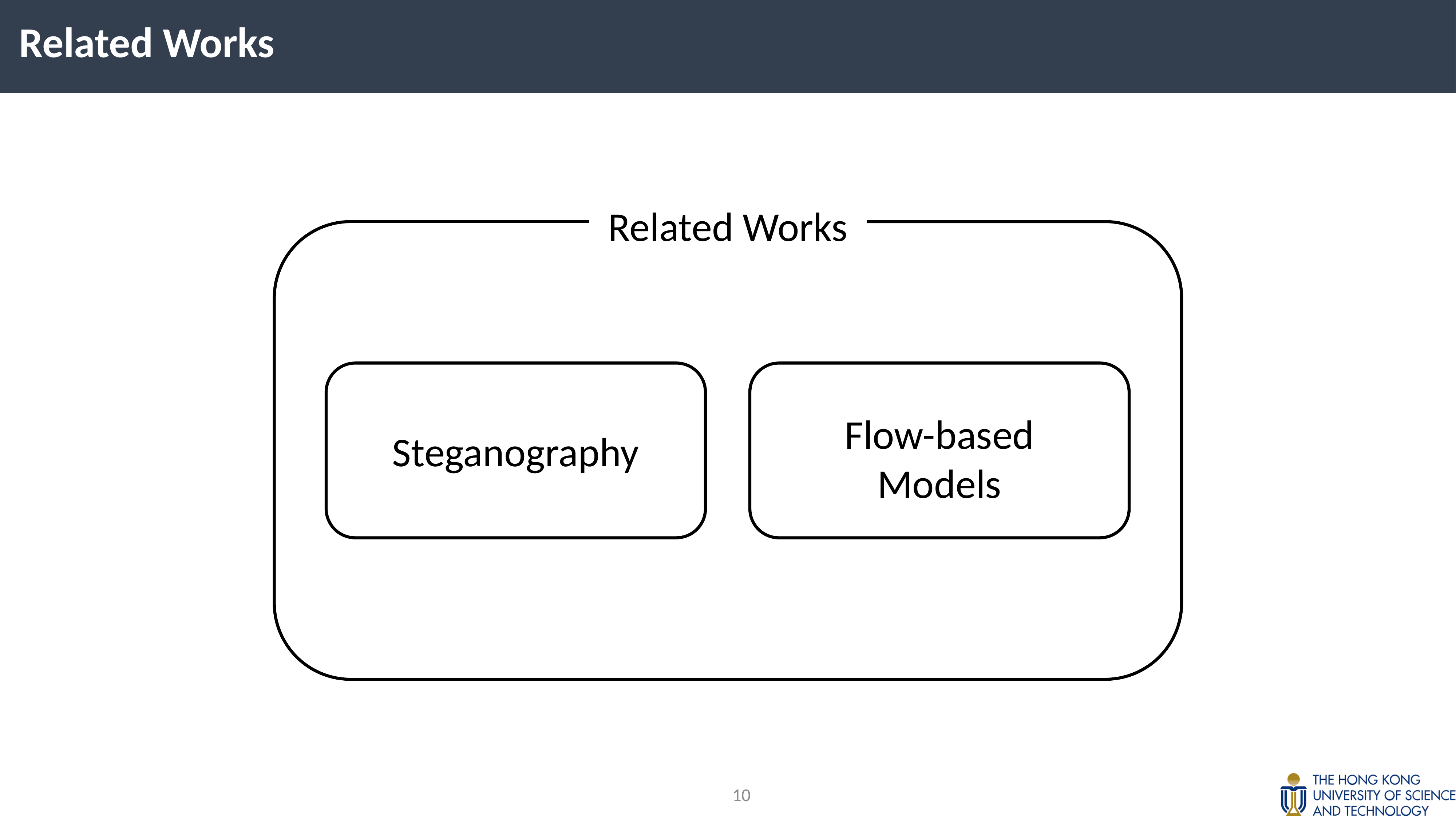

Related Works
Related Works

Flow-based Models
Steganography
10